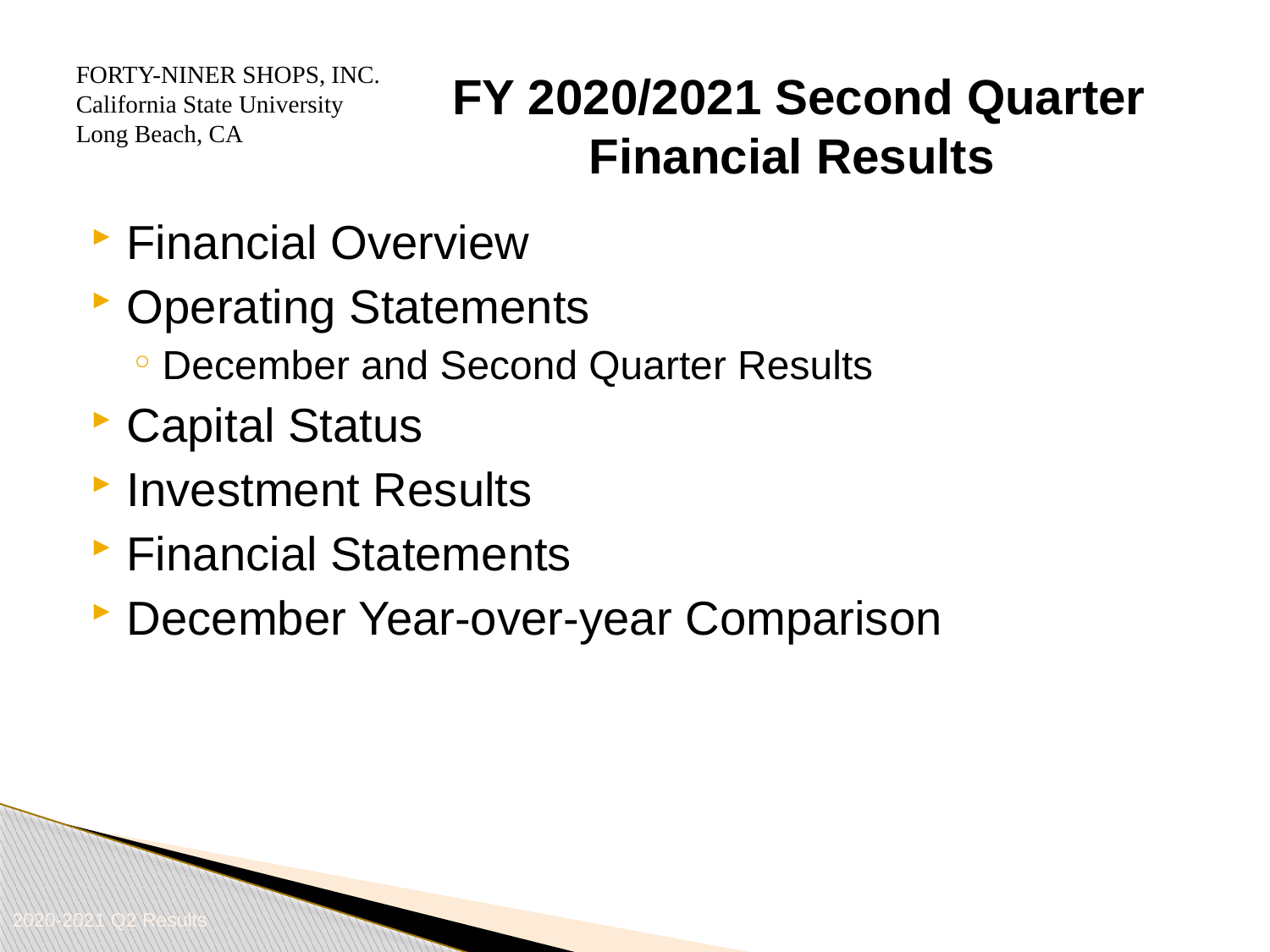

# FY 2020/2021 Second Quarter Financial Results
Financial Overview
Operating Statements
December and Second Quarter Results
Capital Status
Investment Results
Financial Statements
December Year-over-year Comparison